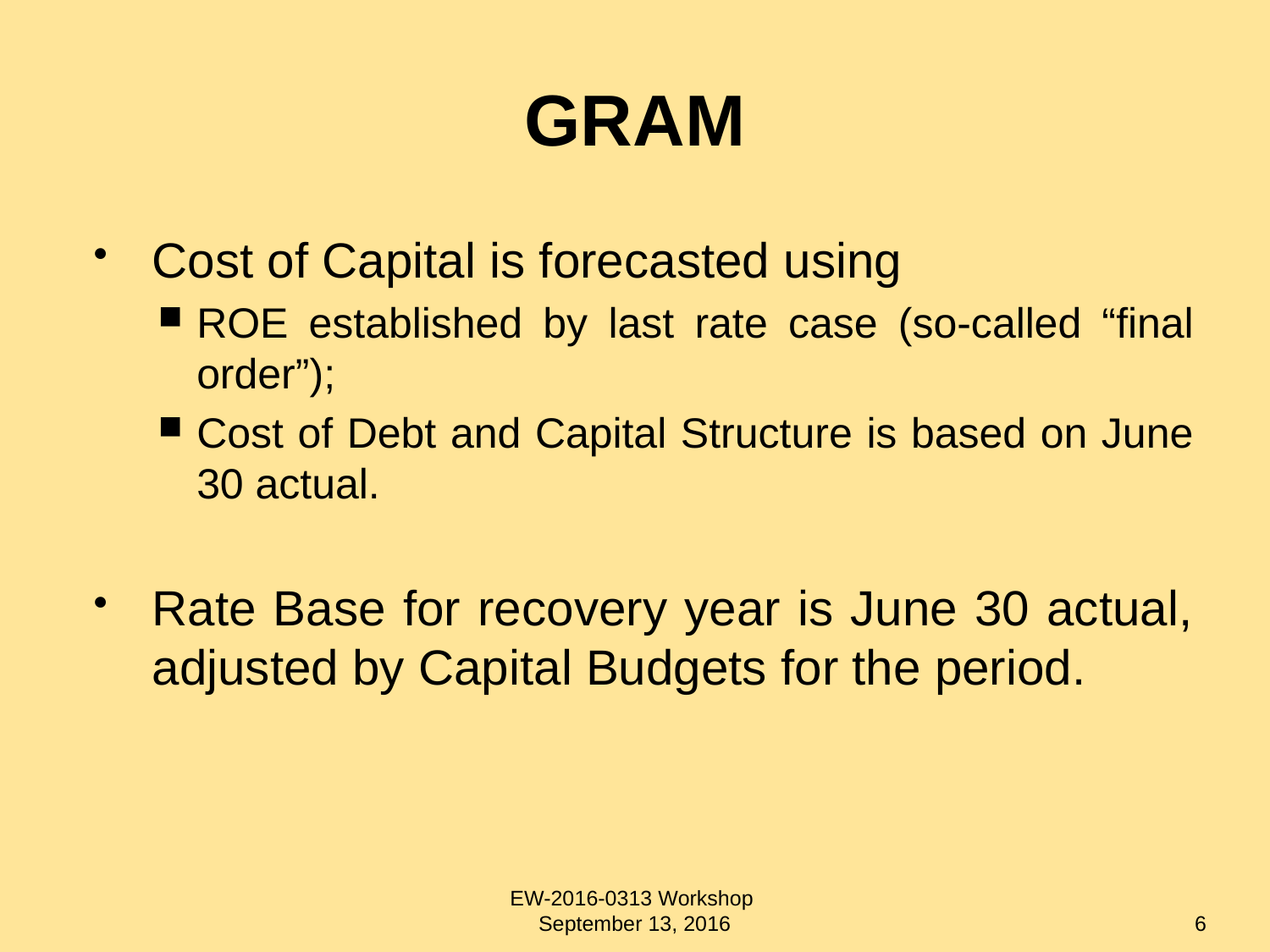

# GRAM
Cost of Capital is forecasted using
ROE established by last rate case (so-called “final order”);
Cost of Debt and Capital Structure is based on June 30 actual.

Rate Base for recovery year is June 30 actual, adjusted by Capital Budgets for the period.

EW-2016-0313 Workshop
September 13, 2016
6